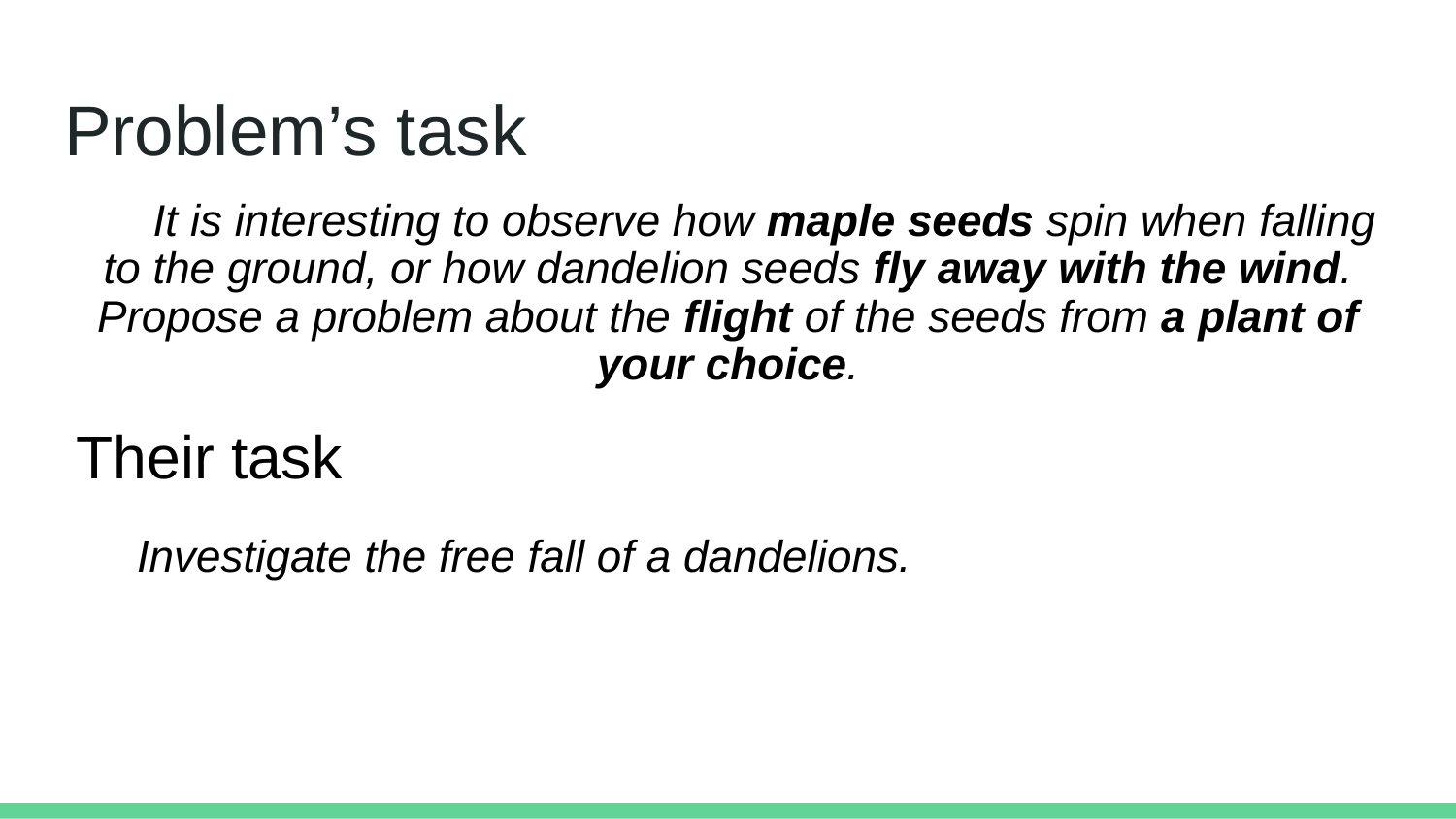

# Problem’s task
It is interesting to observe how maple seeds spin when falling to the ground, or how dandelion seeds fly away with the wind. Propose a problem about the flight of the seeds from a plant of your choice.

Investigate the free fall of a dandelions.

Their task